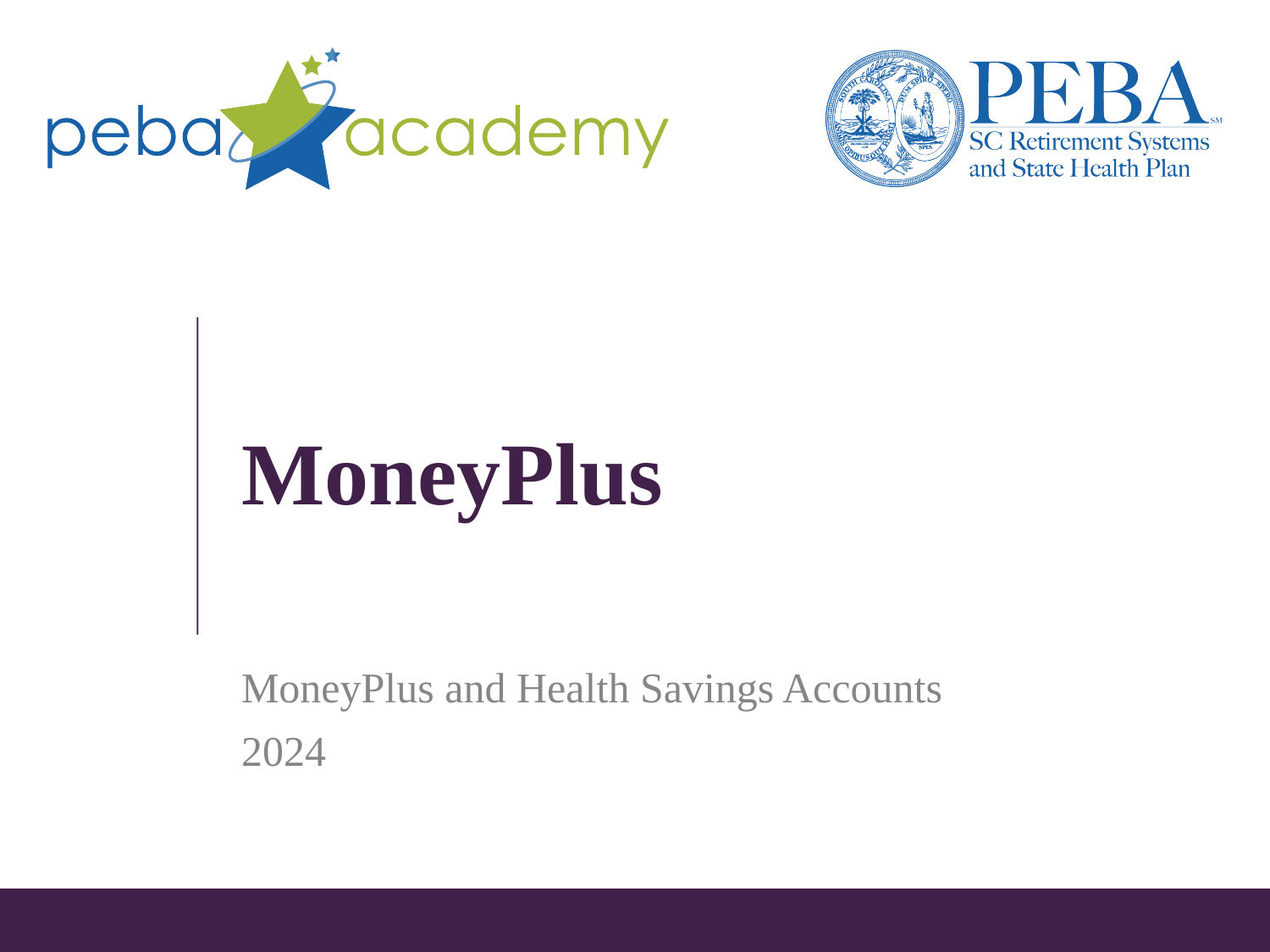

# MoneyPlus
MoneyPlus and Health Savings Accounts
2024